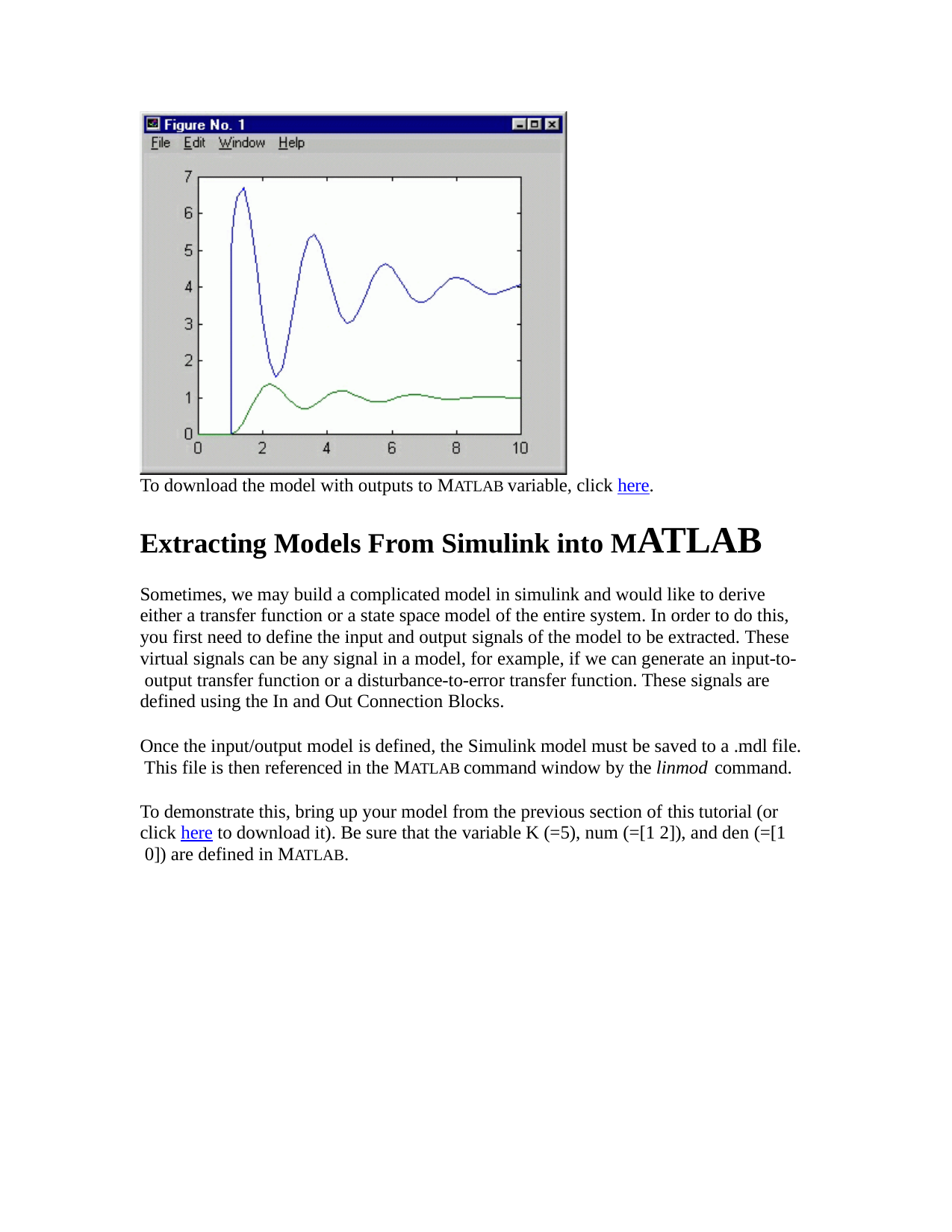

To download the model with outputs to MATLAB variable, click here.
# Extracting Models From Simulink into MATLAB
Sometimes, we may build a complicated model in simulink and would like to derive  either a transfer function or a state space model of the entire system. In order to do this,  you first need to define the input and output signals of the model to be extracted. These  virtual signals can be any signal in a model, for example, if we can generate an input-to-  output transfer function or a disturbance-to-error transfer function. These signals are  defined using the In and Out Connection Blocks.

Once the input/output model is defined, the Simulink model must be saved to a .mdl file.  This file is then referenced in the MATLAB command window by the linmod command.

To demonstrate this, bring up your model from the previous section of this tutorial (or  click here to download it). Be sure that the variable K (=5), num (=[1 2]), and den (=[1  0]) are defined in MATLAB.